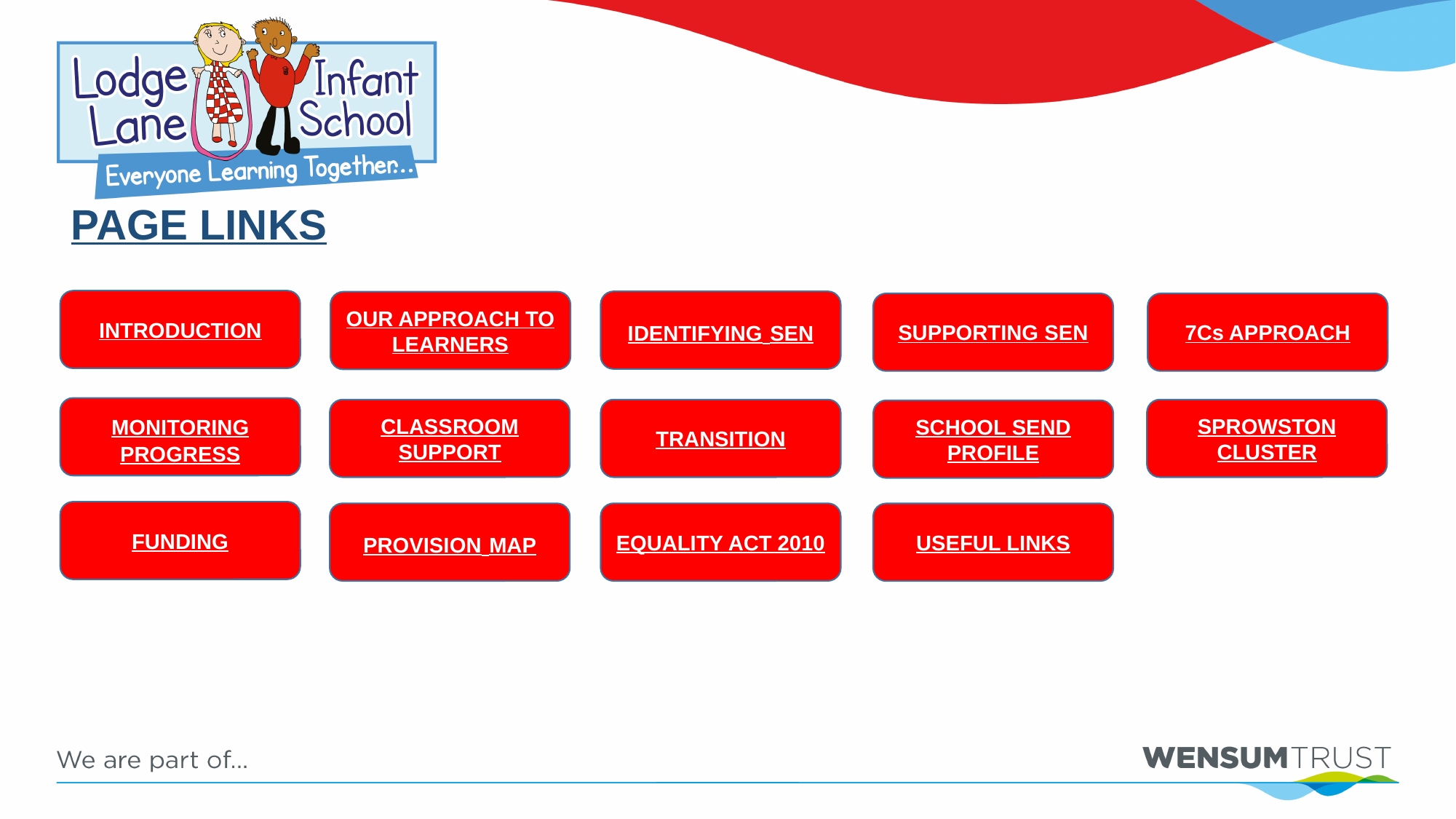

PAGE LINKS
INTRODUCTION
IDENTIFYING SEN
OUR APPROACH TO LEARNERS
SUPPORTING SEN
7Cs APPROACH
MONITORING PROGRESS
CLASSROOM SUPPORT
TRANSITION
SPROWSTON CLUSTER
SCHOOL SEND PROFILE
FUNDING
PROVISION MAP
EQUALITY ACT 2010
USEFUL LINKS